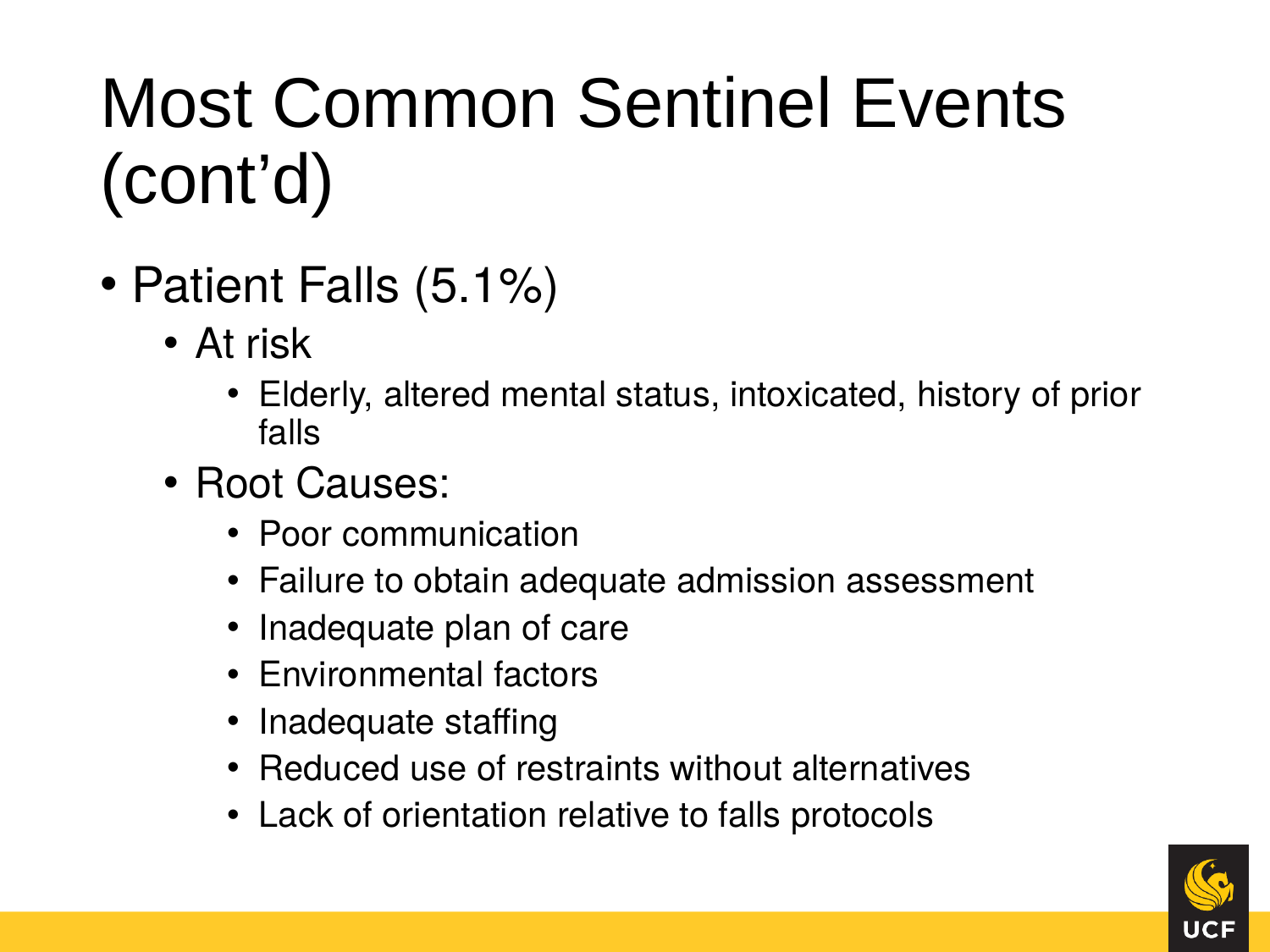

# Most Common Sentinel Events (cont’d)
Patient Falls (5.1%)
At risk
Elderly, altered mental status, intoxicated, history of prior falls
Root Causes:
Poor communication
Failure to obtain adequate admission assessment
Inadequate plan of care
Environmental factors
Inadequate staffing
Reduced use of restraints without alternatives
Lack of orientation relative to falls protocols